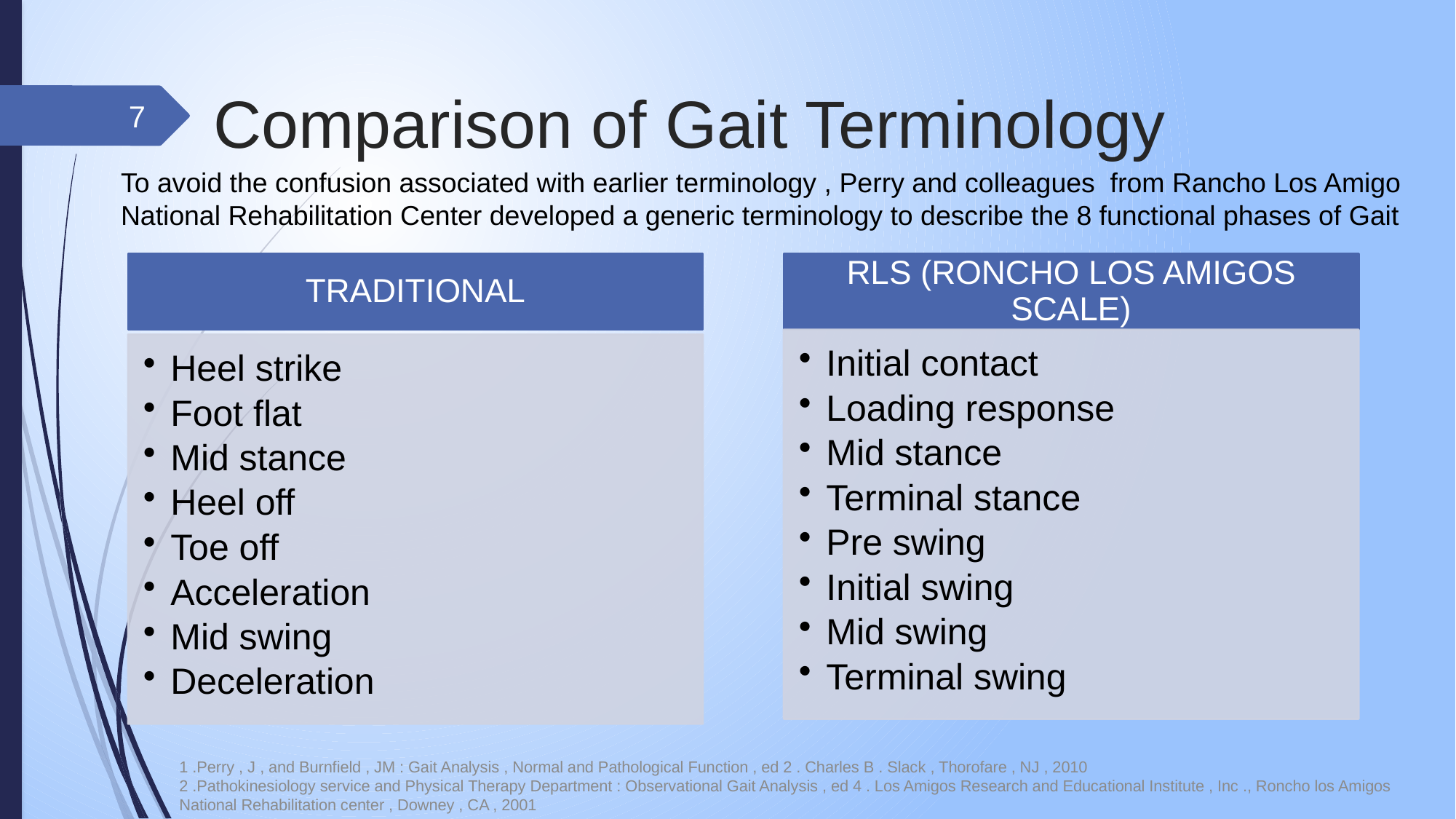

# Comparison of Gait Terminology
7
To avoid the confusion associated with earlier terminology , Perry and colleagues  from Rancho Los Amigo National Rehabilitation Center developed a generic terminology to describe the 8 functional phases of Gait
TRADITIONAL
Heel strike
Foot flat
Mid stance
Heel off
Toe off
Acceleration
Mid swing
Deceleration
RLS (RONCHO LOS AMIGOS SCALE)
Initial contact
Loading response
Mid stance
Terminal stance
Pre swing
Initial swing
Mid swing
Terminal swing
1 .Perry , J , and Burnfield , JM : Gait Analysis , Normal and Pathological Function , ed 2 . Charles B . Slack , Thorofare , NJ , 2010
2 .Pathokinesiology service and Physical Therapy Department : Observational Gait Analysis , ed 4 . Los Amigos Research and Educational Institute , Inc ., Roncho los Amigos National Rehabilitation center , Downey , CA , 2001